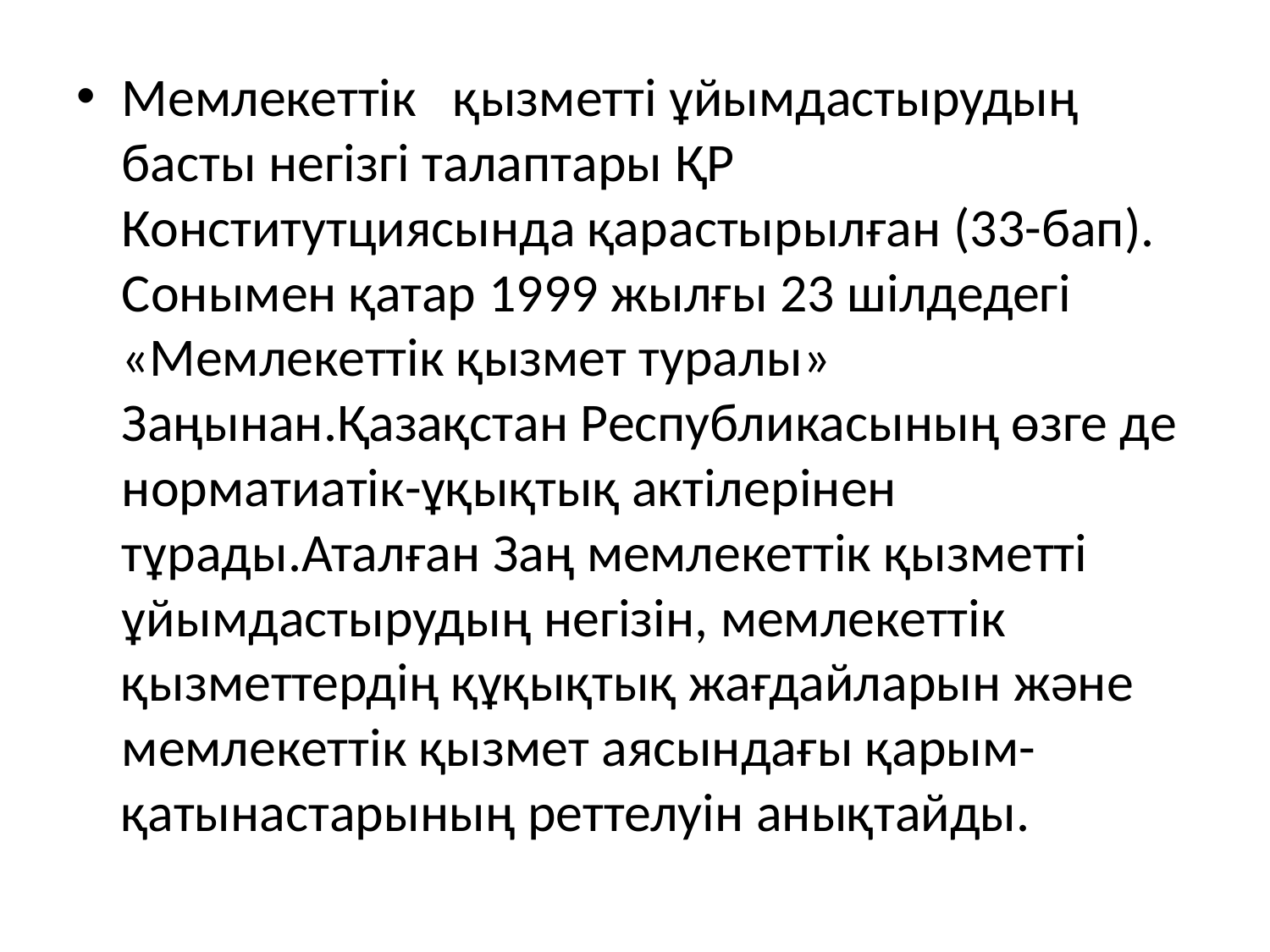

Мемлекеттік   қызметті ұйымдастырудың басты негізгі талаптары ҚР Конститутциясында қарастырылған (33-бап). Сонымен қатар 1999 жылғы 23 шілдедегі «Мемлекеттік қызмет туралы» Заңынан.Қазақстан Республикасының өзге де норматиатік-ұқықтық актілерінен тұрады.Аталған Заң мемлекеттік қызметті ұйымдастырудың негізін, мемлекеттік қызметтердің құқықтық жағдайларын және мемлекеттік қызмет аясындағы қарым-қатынастарының реттелуін анықтайды.